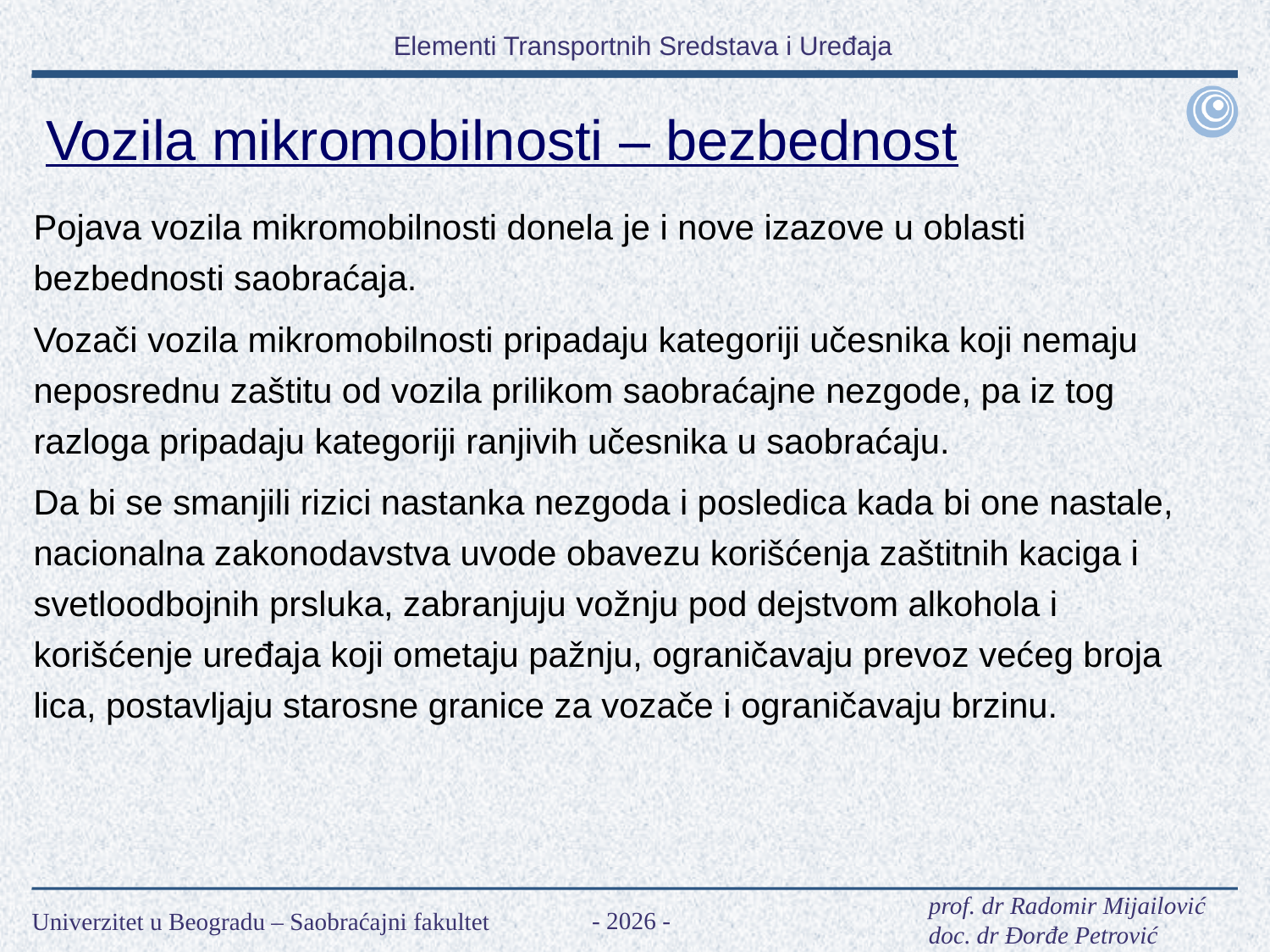

Vozila mikromobilnosti – bezbednost
Pojava vozila mikromobilnosti donela je i nove izazove u oblasti bezbednosti saobraćaja.
Vozači vozila mikromobilnosti pripadaju kategoriji učesnika koji nemaju neposrednu zaštitu od vozila prilikom saobraćajne nezgode, pa iz tog razloga pripadaju kategoriji ranjivih učesnika u saobraćaju.
Da bi se smanjili rizici nastanka nezgoda i posledica kada bi one nastale, nacionalna zakonodavstva uvode obavezu korišćenja zaštitnih kaciga i svetloodbojnih prsluka, zabranjuju vožnju pod dejstvom alkohola i korišćenje uređaja koji ometaju pažnju, ograničavaju prevoz većeg broja lica, postavljaju starosne granice za vozače i ograničavaju brzinu.